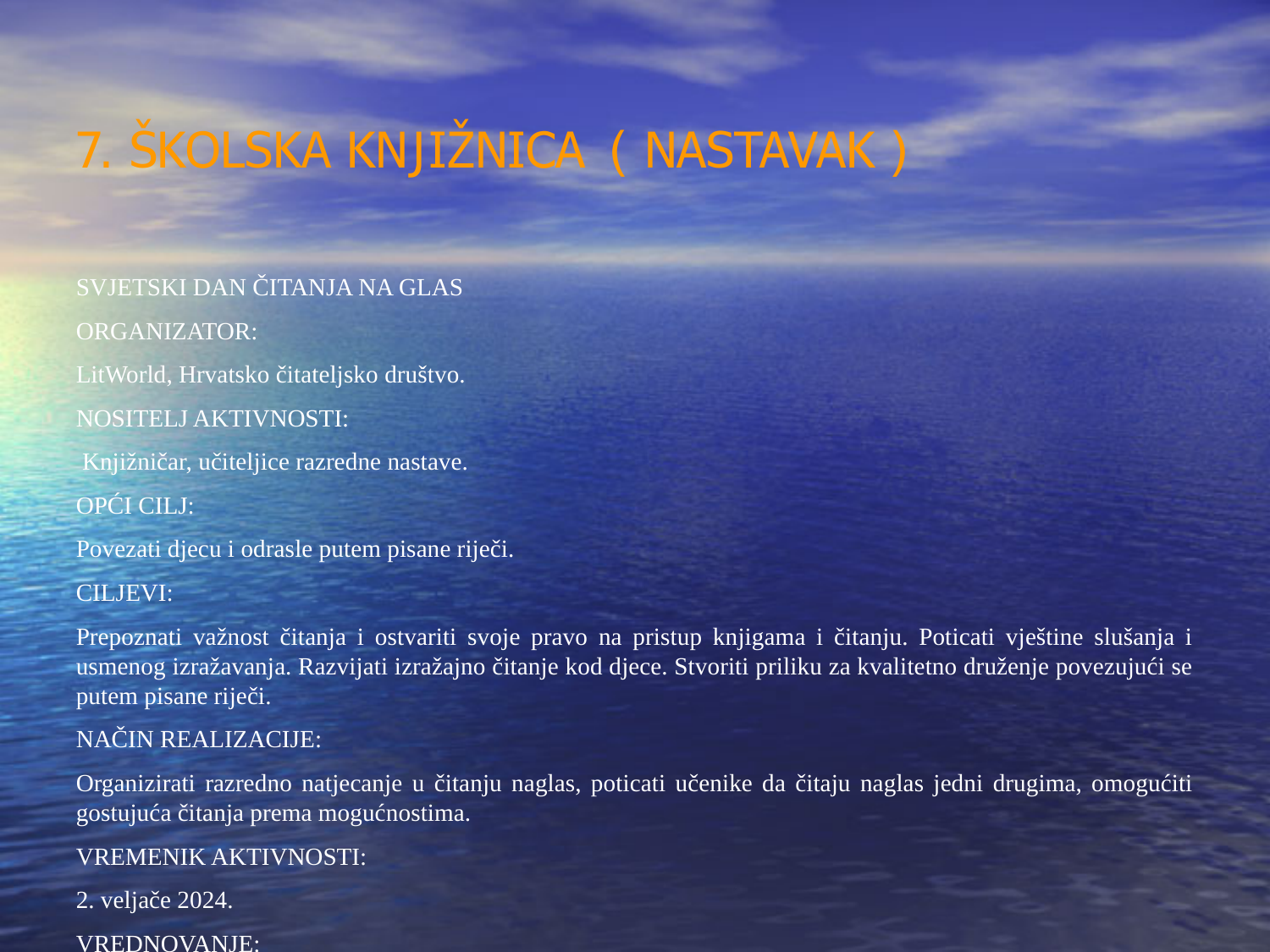

7. ŠKOLSKA KNJIŽNICA ( NASTAVAK )
SVJETSKI DAN ČITANJA NA GLAS
ORGANIZATOR:
LitWorld, Hrvatsko čitateljsko društvo.
NOSITELJ AKTIVNOSTI:
 Knjižničar, učiteljice razredne nastave.
OPĆI CILJ:
Povezati djecu i odrasle putem pisane riječi.
CILJEVI:
Prepoznati važnost čitanja i ostvariti svoje pravo na pristup knjigama i čitanju. Poticati vještine slušanja i usmenog izražavanja. Razvijati izražajno čitanje kod djece. Stvoriti priliku za kvalitetno druženje povezujući se putem pisane riječi.
NAČIN REALIZACIJE:
Organizirati razredno natjecanje u čitanju naglas, poticati učenike da čitaju naglas jedni drugima, omogućiti gostujuća čitanja prema mogućnostima.
VREMENIK AKTIVNOSTI:
2. veljače 2024.
VREDNOVANJE:
 Natjecanje u čitanju naglas, prezentacija čitalačkih vještina.